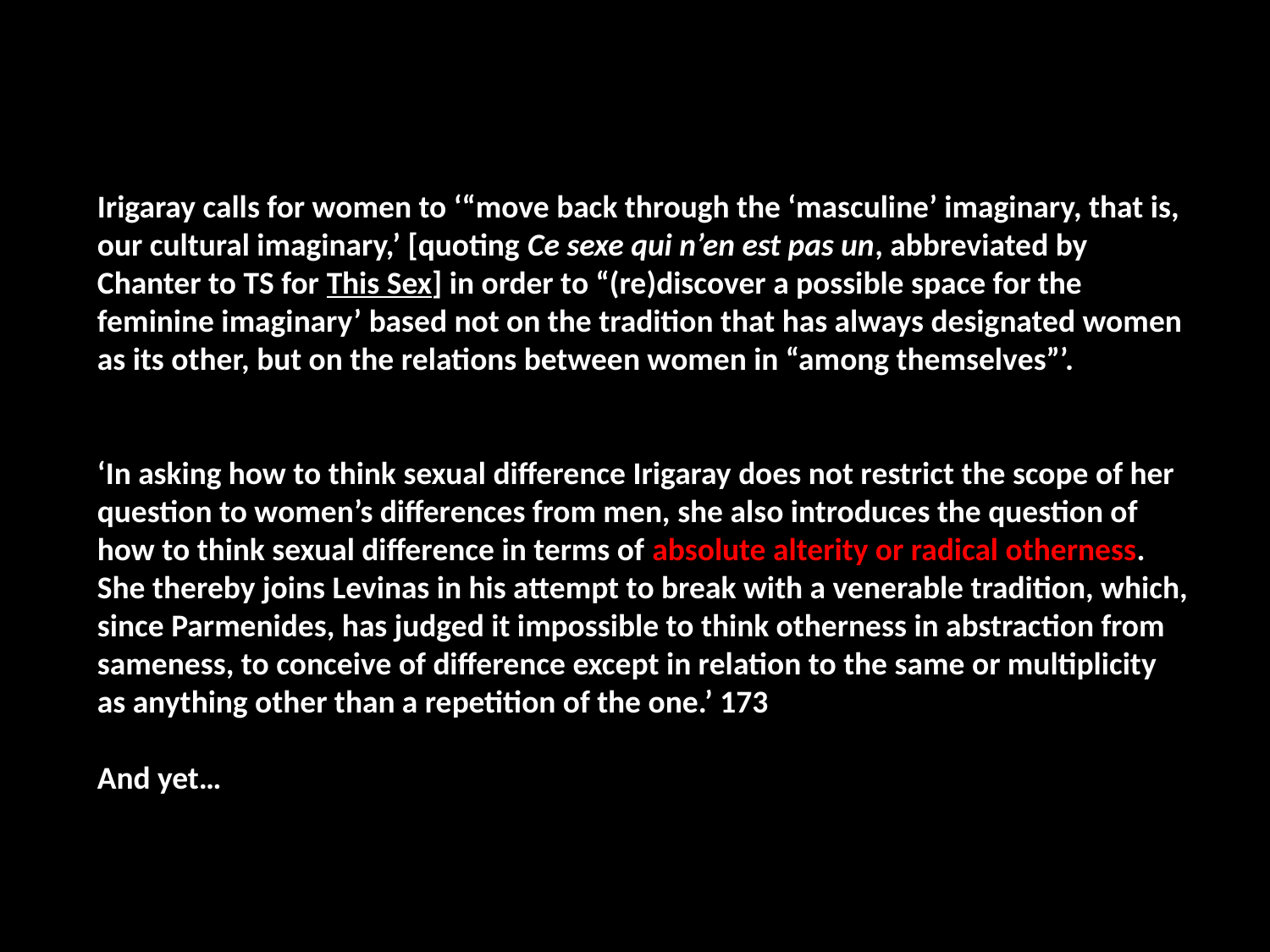

Irigaray calls for women to ‘“move back through the ‘masculine’ imaginary, that is, our cultural imaginary,’ [quoting Ce sexe qui n’en est pas un, abbreviated by Chanter to TS for This Sex] in order to “(re)discover a possible space for the feminine imaginary’ based not on the tradition that has always designated women as its other, but on the relations between women in “among themselves”’.

‘In asking how to think sexual difference Irigaray does not restrict the scope of her question to women’s differences from men, she also introduces the question of how to think sexual difference in terms of absolute alterity or radical otherness. She thereby joins Levinas in his attempt to break with a venerable tradition, which, since Parmenides, has judged it impossible to think otherness in abstraction from sameness, to conceive of difference except in relation to the same or multiplicity as anything other than a repetition of the one.’ 173

And yet…